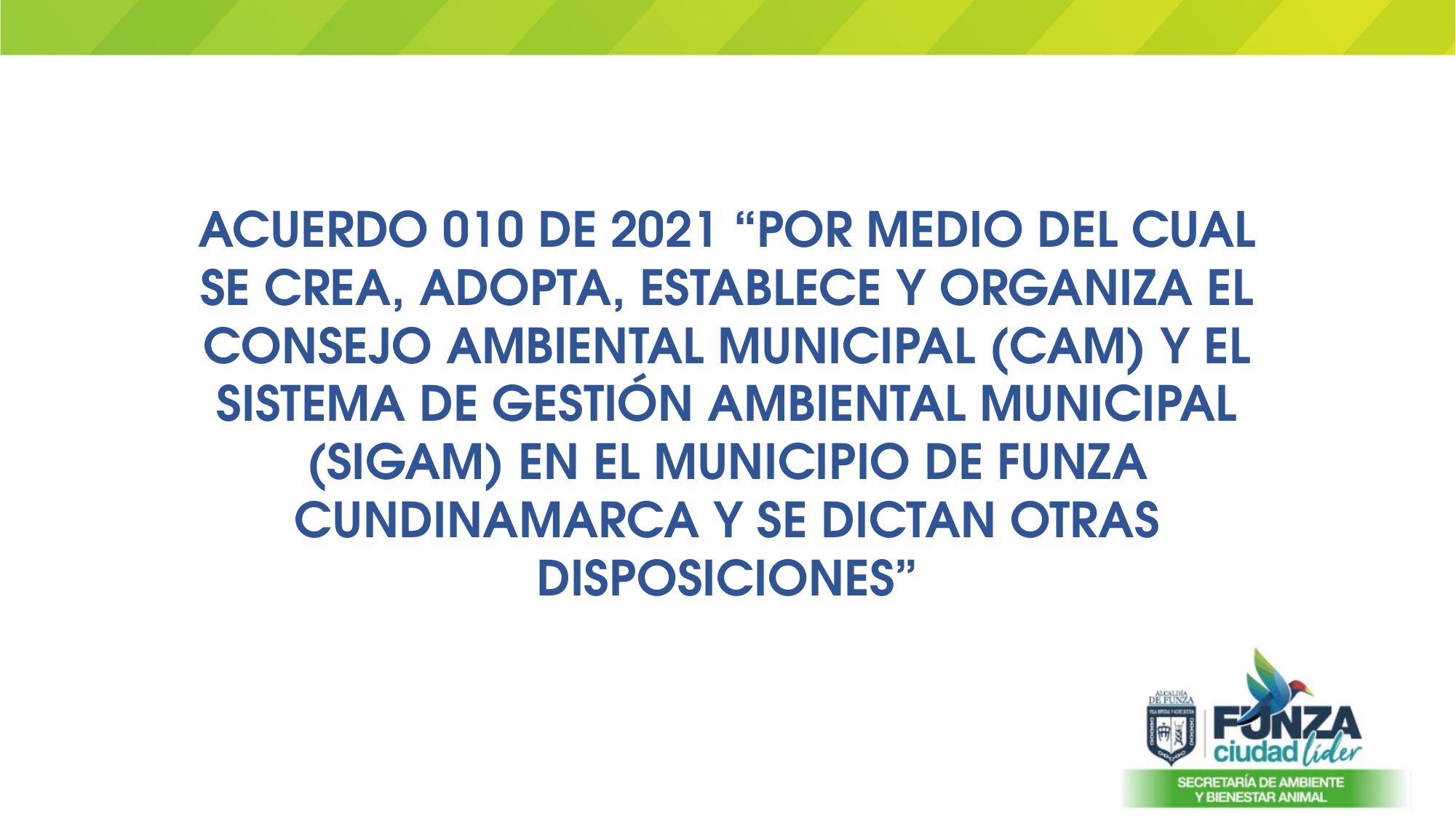

ACUERDO 010 DE 2021 “POR MEDIO DEL CUAL SE CREA, ADOPTA, ESTABLECE Y ORGANIZA EL CONSEJO AMBIENTAL MUNICIPAL (CAM) Y EL SISTEMA DE GESTIÓN AMBIENTAL MUNICIPAL (SIGAM) EN EL MUNICIPIO DE FUNZA CUNDINAMARCA Y SE DICTAN OTRAS DISPOSICIONES”